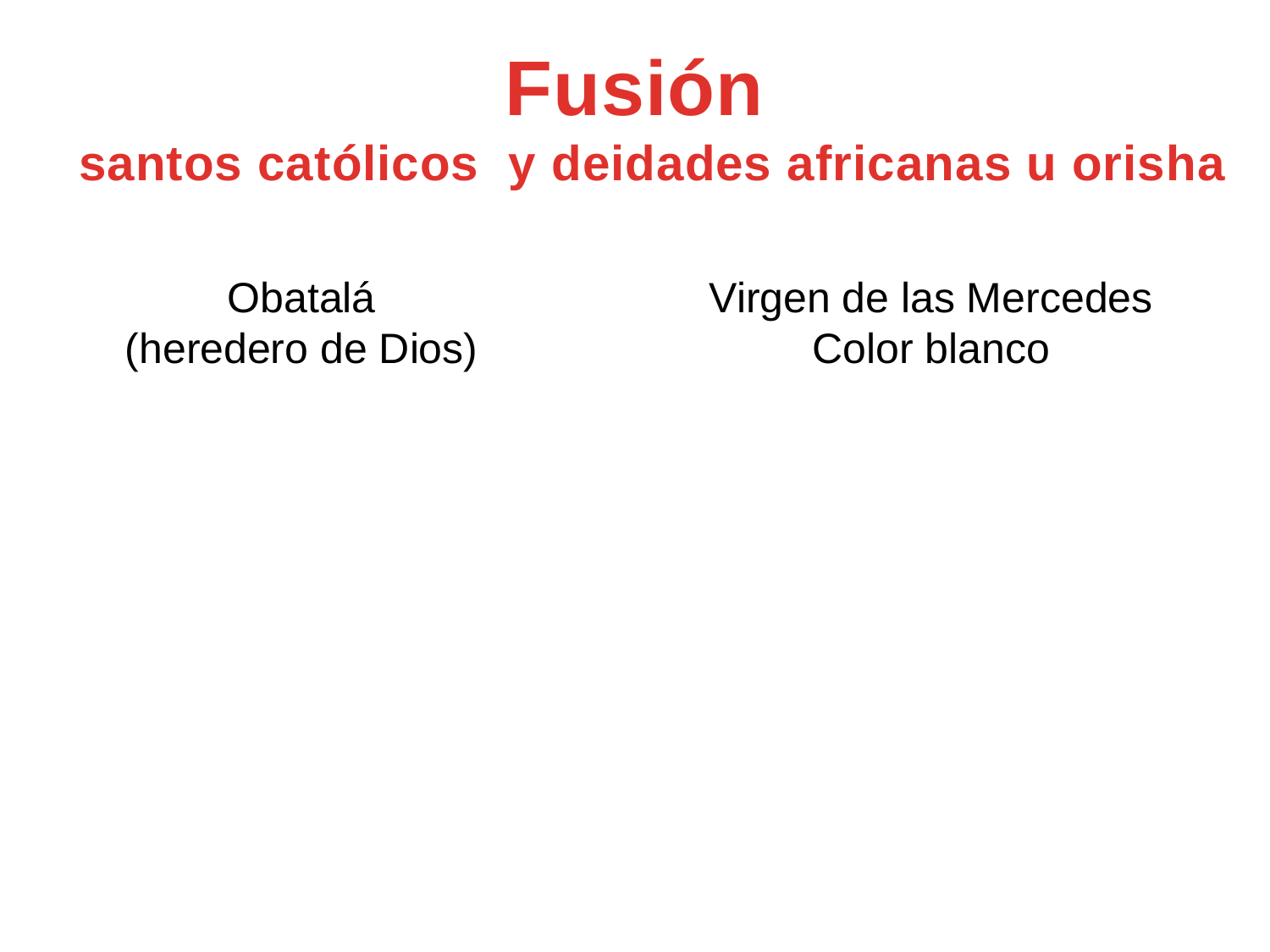

Fusión
 santos católicos  y deidades africanas u orisha
Obatalá
(heredero de Dios)
Virgen de las Mercedes
Color blanco